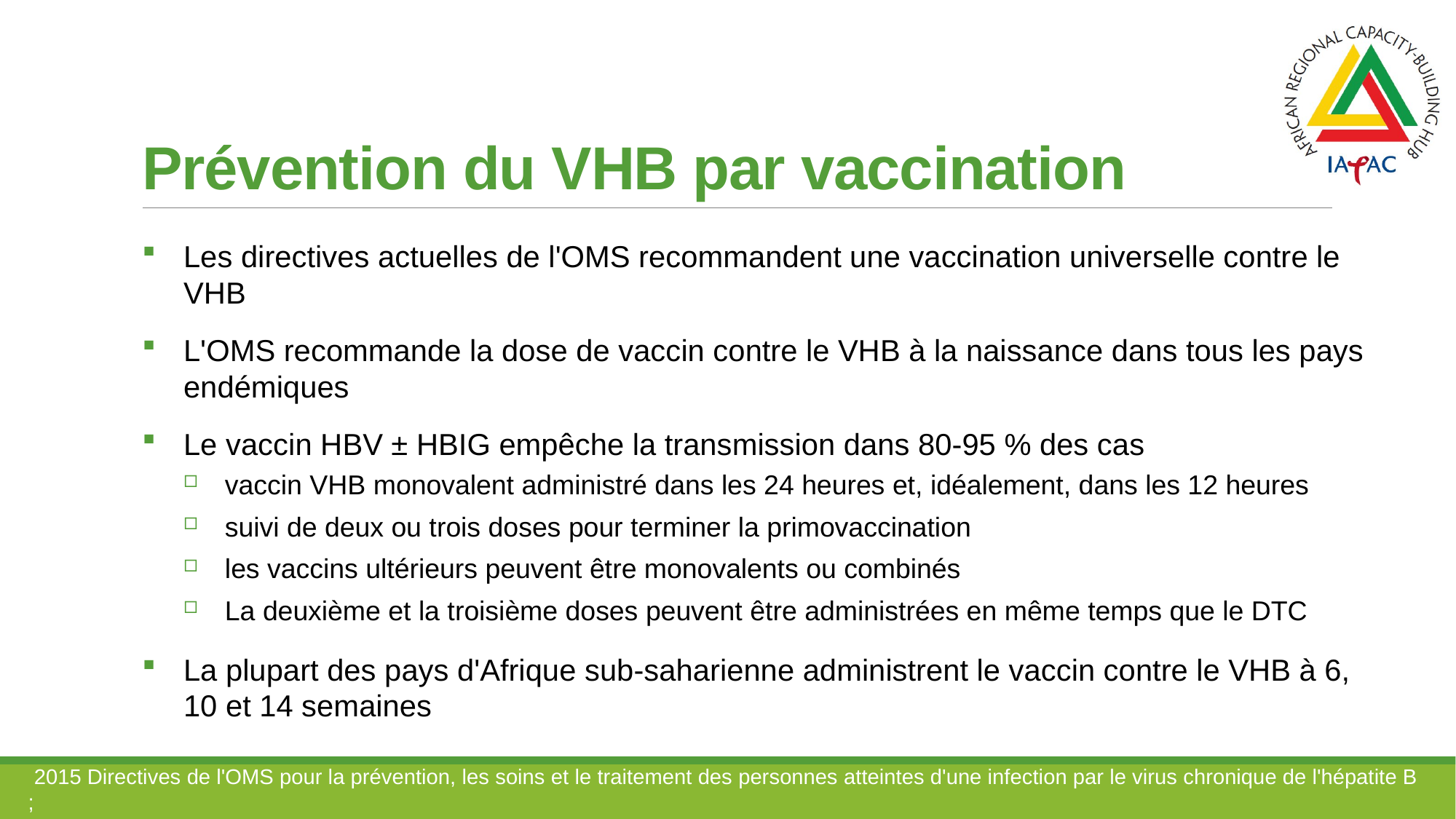

# Prévention du VHB par vaccination
Les directives actuelles de l'OMS recommandent une vaccination universelle contre le VHB
L'OMS recommande la dose de vaccin contre le VHB à la naissance dans tous les pays endémiques
Le vaccin HBV ± HBIG empêche la transmission dans 80-95 % des cas
vaccin VHB monovalent administré dans les 24 heures et, idéalement, dans les 12 heures
suivi de deux ou trois doses pour terminer la primovaccination
les vaccins ultérieurs peuvent être monovalents ou combinés
La deuxième et la troisième doses peuvent être administrées en même temps que le DTC
La plupart des pays d'Afrique sub-saharienne administrent le vaccin contre le VHB à 6, 10 et 14 semaines

 2015 Directives de l'OMS pour la prévention, les soins et le traitement des personnes atteintes d'une infection par le virus chronique de l'hépatite B ;
 Relevé épidémiologique hebdomadaire de l'OMS Rec 2009 ; 84 (40) : 405 ; Vaccin 2013 ; 31 (Supplément 2) : B61